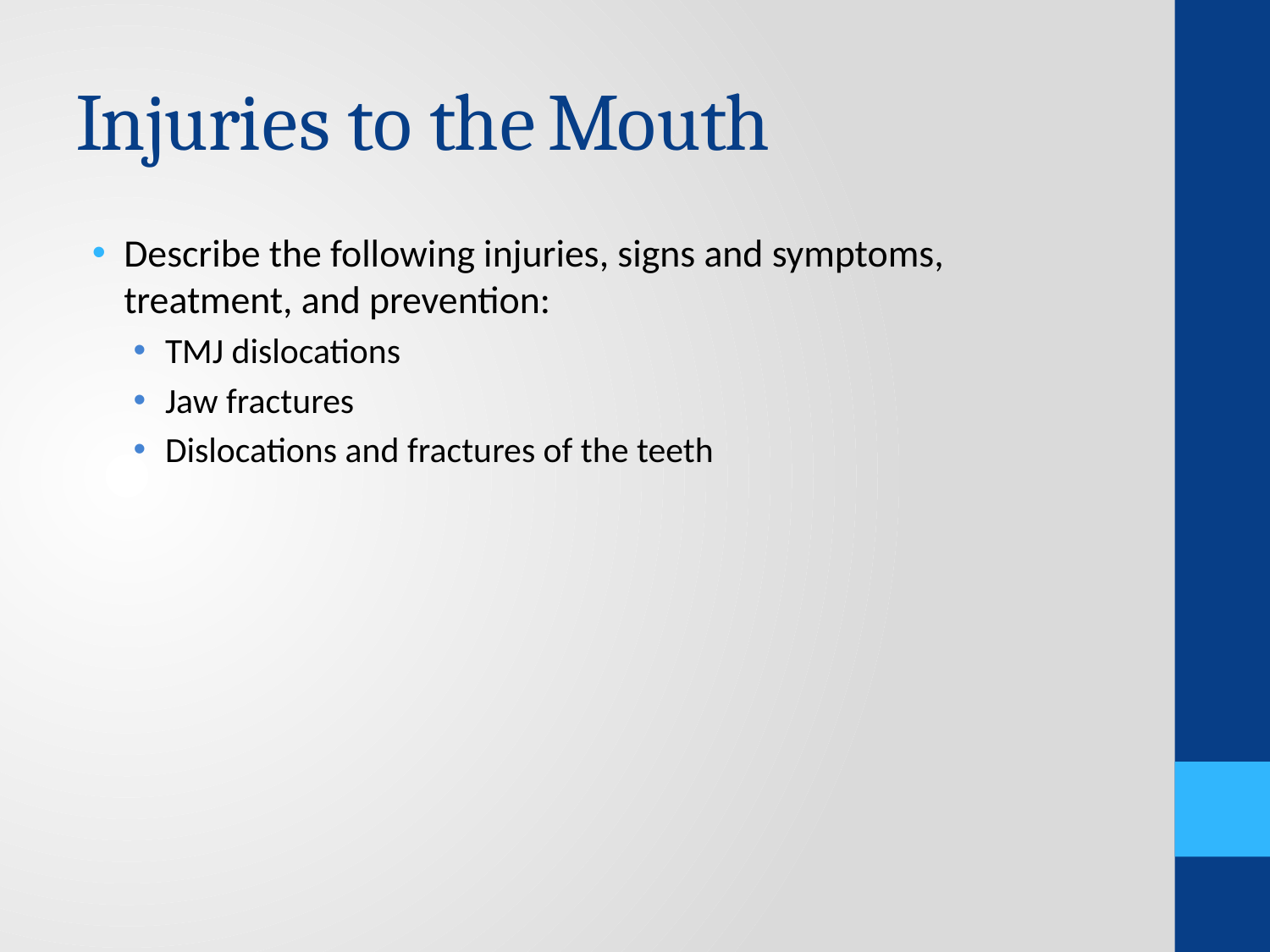

# Injuries to the Mouth
Describe the following injuries, signs and symptoms, treatment, and prevention:
TMJ dislocations
Jaw fractures
Dislocations and fractures of the teeth